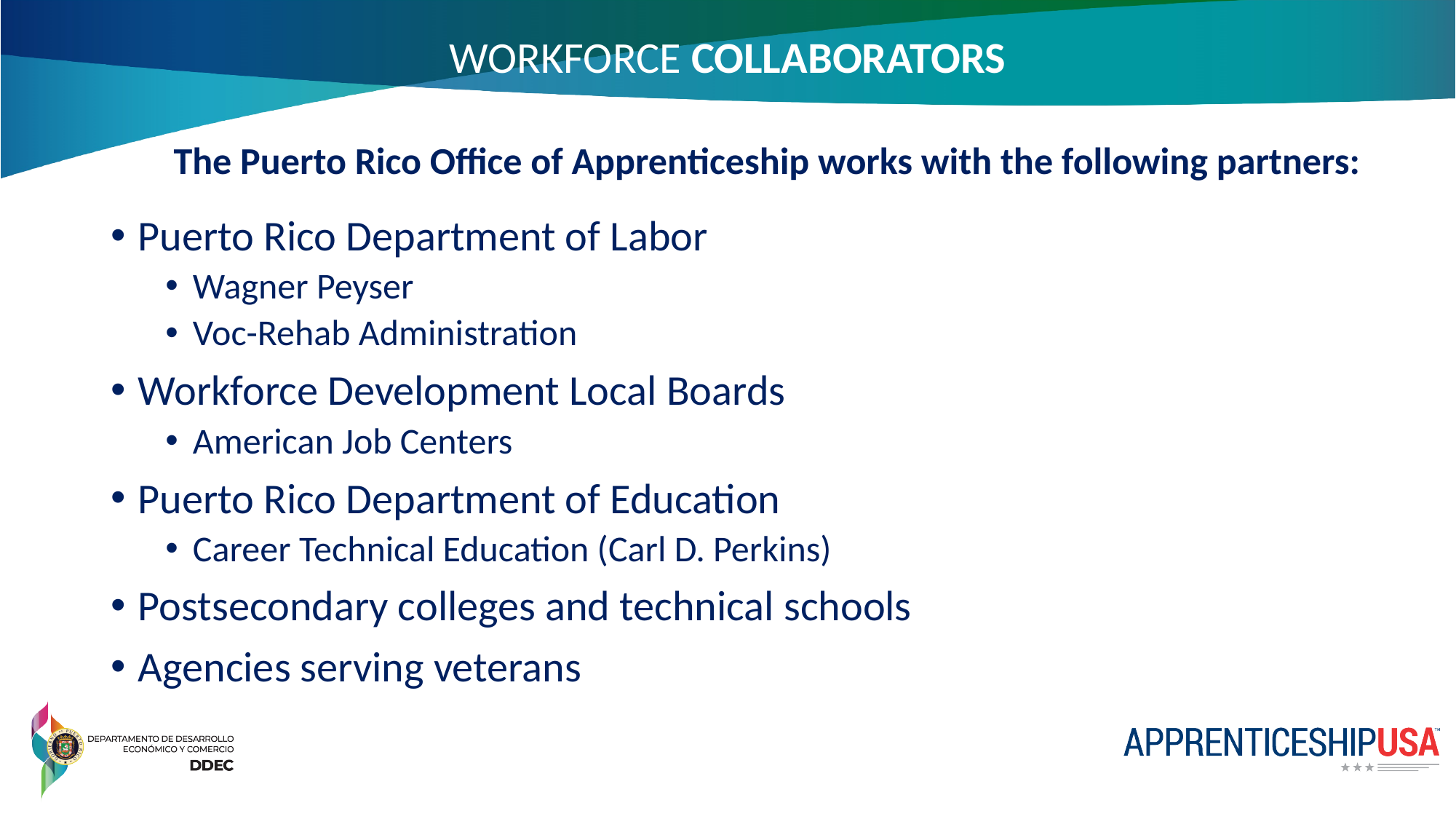

# WORKFORCE COLLABORATORS
The Puerto Rico Office of Apprenticeship works with the following partners:

Puerto Rico Department of Labor
Wagner Peyser
Voc-Rehab Administration
Workforce Development Local Boards
American Job Centers
Puerto Rico Department of Education
Career Technical Education (Carl D. Perkins)
Postsecondary colleges and technical schools
Agencies serving veterans